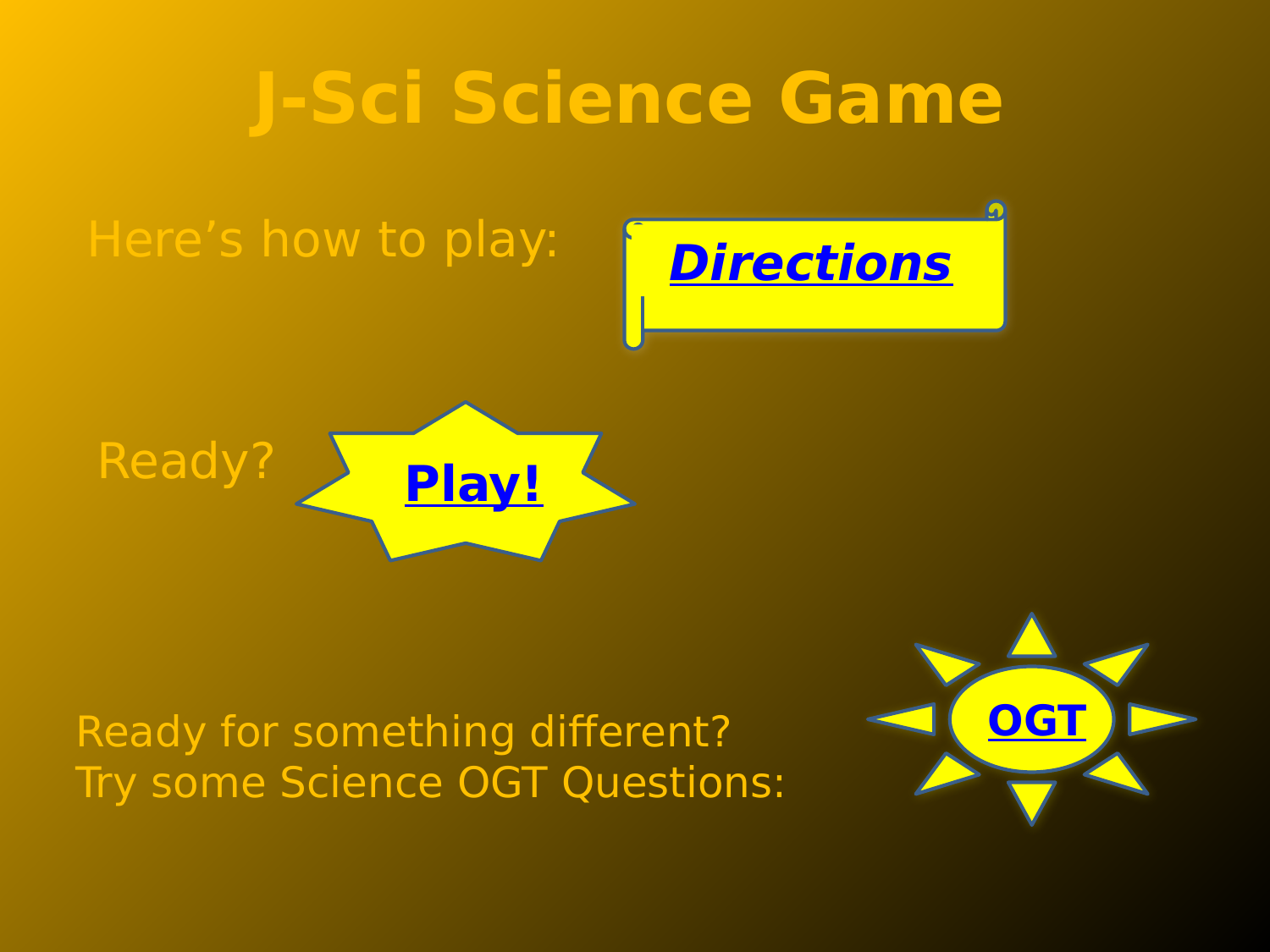

# J-Sci Science Game
Here’s how to play:

Directions

Play!
Ready?

OGT
Ready for something different?
Try some Science OGT Questions: